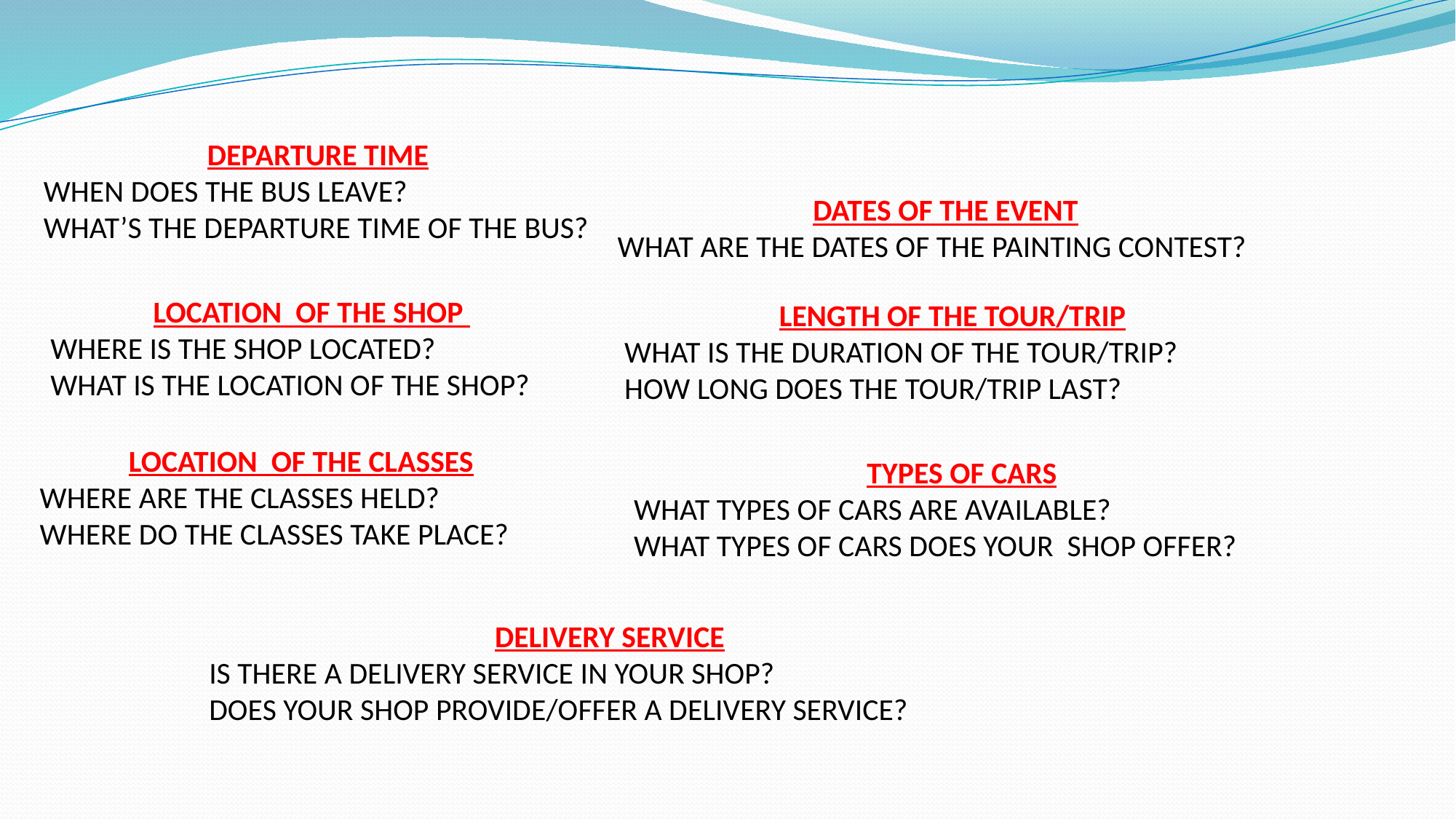

DEPARTURE TIME
WHEN DOES THE BUS LEAVE?
WHAT’S THE DEPARTURE TIME OF THE BUS?
DATES OF THE EVENT
WHAT ARE THE DATES OF THE PAINTING CONTEST?
LOCATION  OF THE SHOP
WHERE IS THE SHOP LOCATED?
WHAT IS THE LOCATION OF THE SHOP?
LENGTH OF THE TOUR/TRIP
WHAT IS THE DURATION OF THE TOUR/TRIP?
HOW LONG DOES THE TOUR/TRIP LAST?
LOCATION  OF THE CLASSES
WHERE ARE THE CLASSES HELD?
WHERE DO THE CLASSES TAKE PLACE?
TYPES OF CARS
WHAT TYPES OF CARS ARE AVAILABLE?
WHAT TYPES OF CARS DOES YOUR  SHOP OFFER?
DELIVERY SERVICE
IS THERE A DELIVERY SERVICE IN YOUR SHOP?
DOES YOUR SHOP PROVIDE/OFFER A DELIVERY SERVICE?